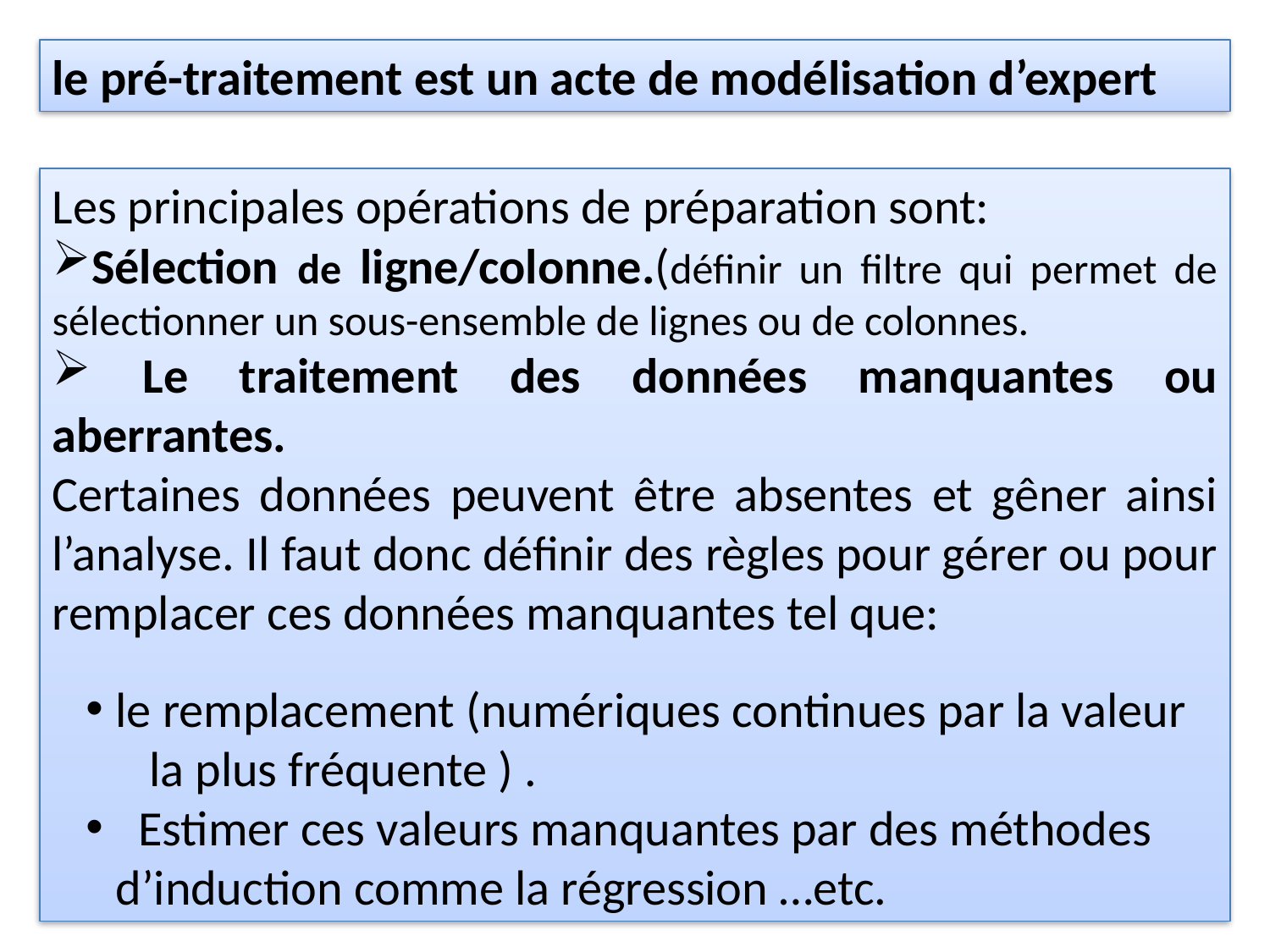

le pré-traitement est un acte de modélisation d’expert
Les principales opérations de préparation sont:
Sélection de ligne/colonne.(définir un filtre qui permet de sélectionner un sous-ensemble de lignes ou de colonnes.
 Le traitement des données manquantes ou aberrantes.
Certaines données peuvent être absentes et gêner ainsi l’analyse. Il faut donc définir des règles pour gérer ou pour remplacer ces données manquantes tel que:

le remplacement (numériques continues par la valeur      la plus fréquente ) .
  Estimer ces valeurs manquantes par des méthodes d’induction comme la régression …etc.